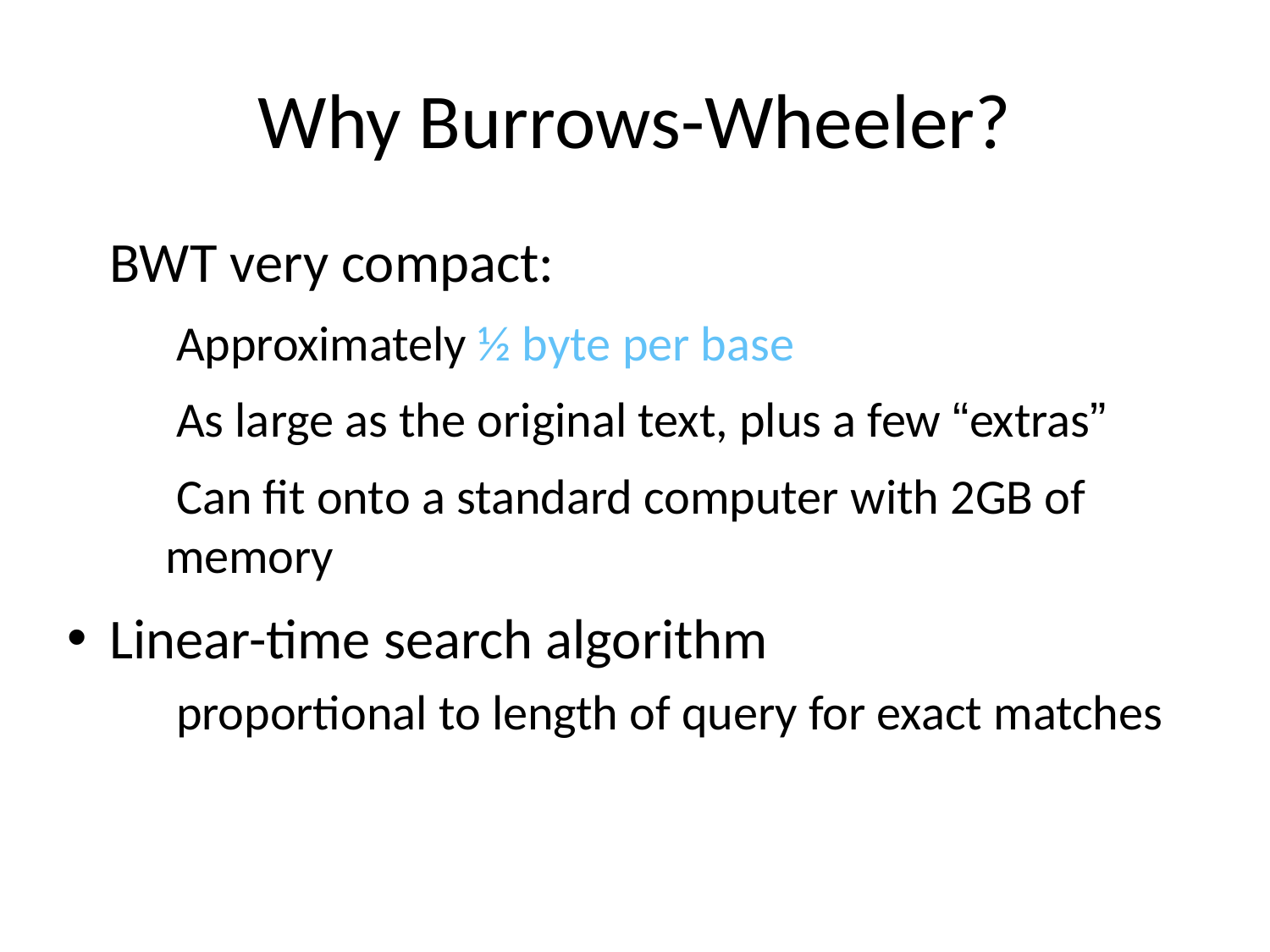

# Why Burrows-Wheeler?
BWT very compact:
 Approximately ½ byte per base
 As large as the original text, plus a few “extras”
 Can fit onto a standard computer with 2GB of memory
Linear-time search algorithm
 proportional to length of query for exact matches